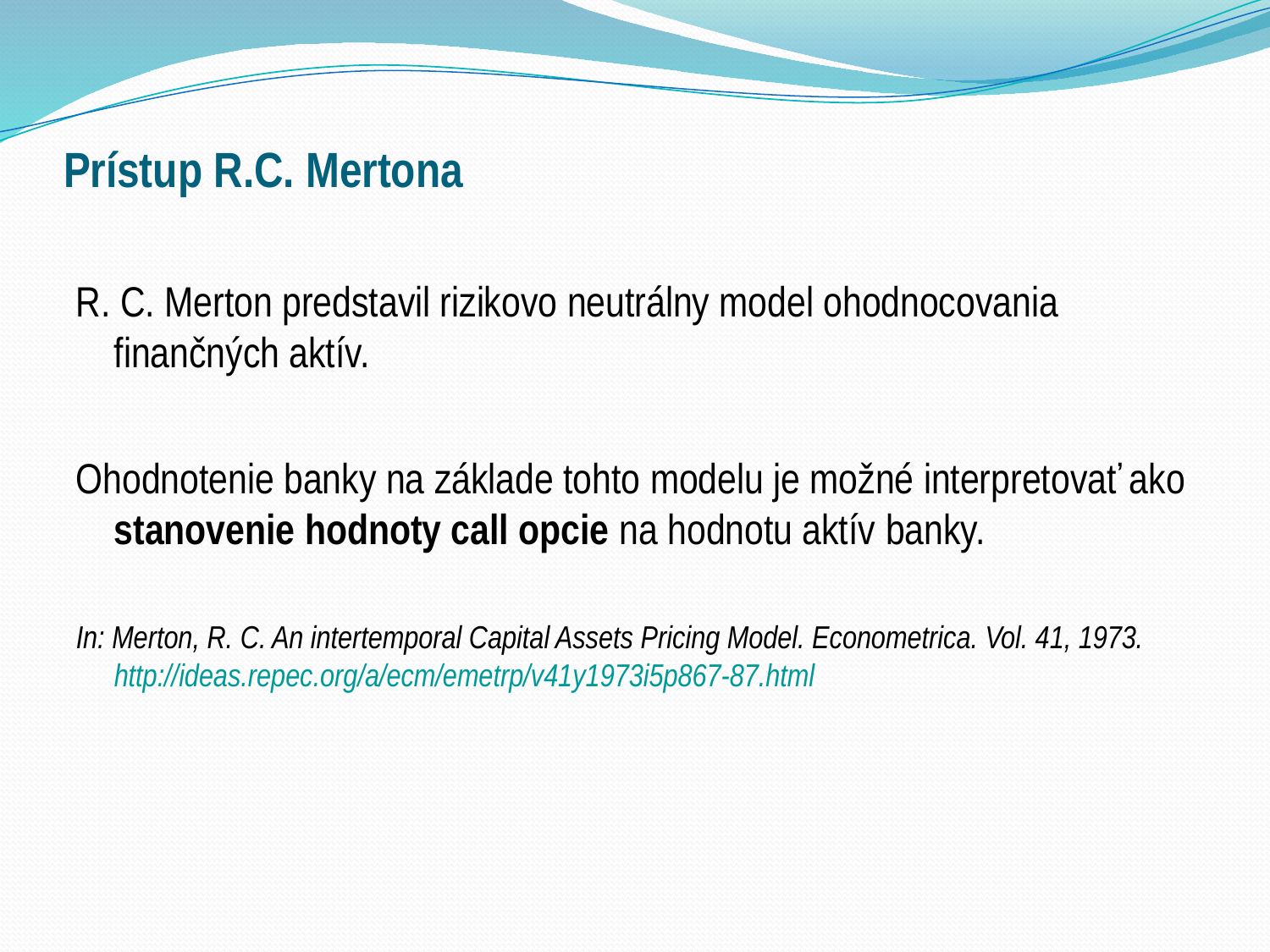

# Prístup R.C. Mertona
R. C. Merton predstavil rizikovo neutrálny model ohodnocovania finančných aktív.

Ohodnotenie banky na základe tohto modelu je možné interpretovať ako stanovenie hodnoty call opcie na hodnotu aktív banky.
In: Merton, R. C. An intertemporal Capital Assets Pricing Model. Econometrica. Vol. 41, 1973. http://ideas.repec.org/a/ecm/emetrp/v41y1973i5p867-87.html